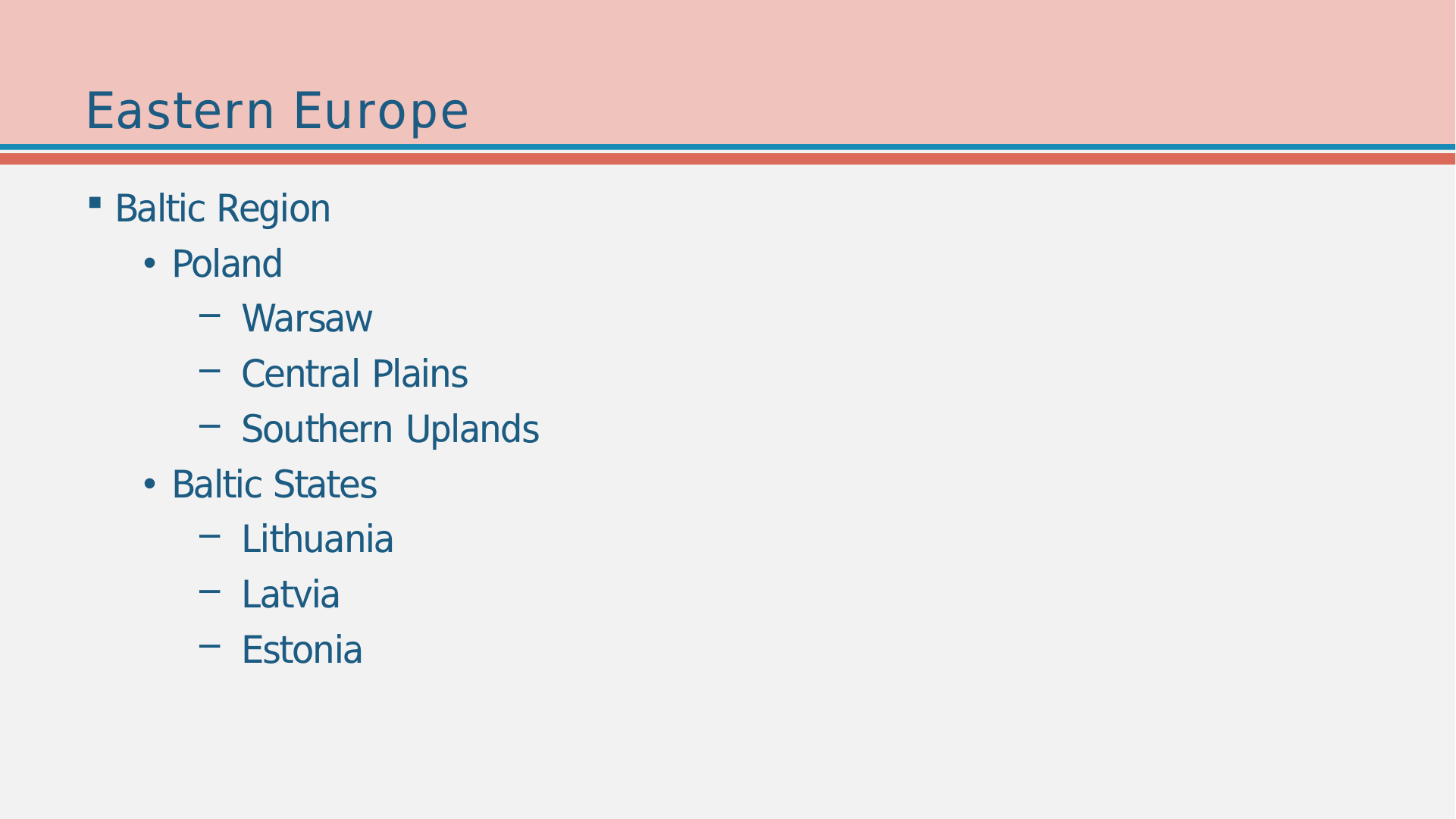

# Eastern Europe
Baltic Region
Poland
Warsaw
Central Plains
Southern Uplands
Baltic States
Lithuania
Latvia
Estonia